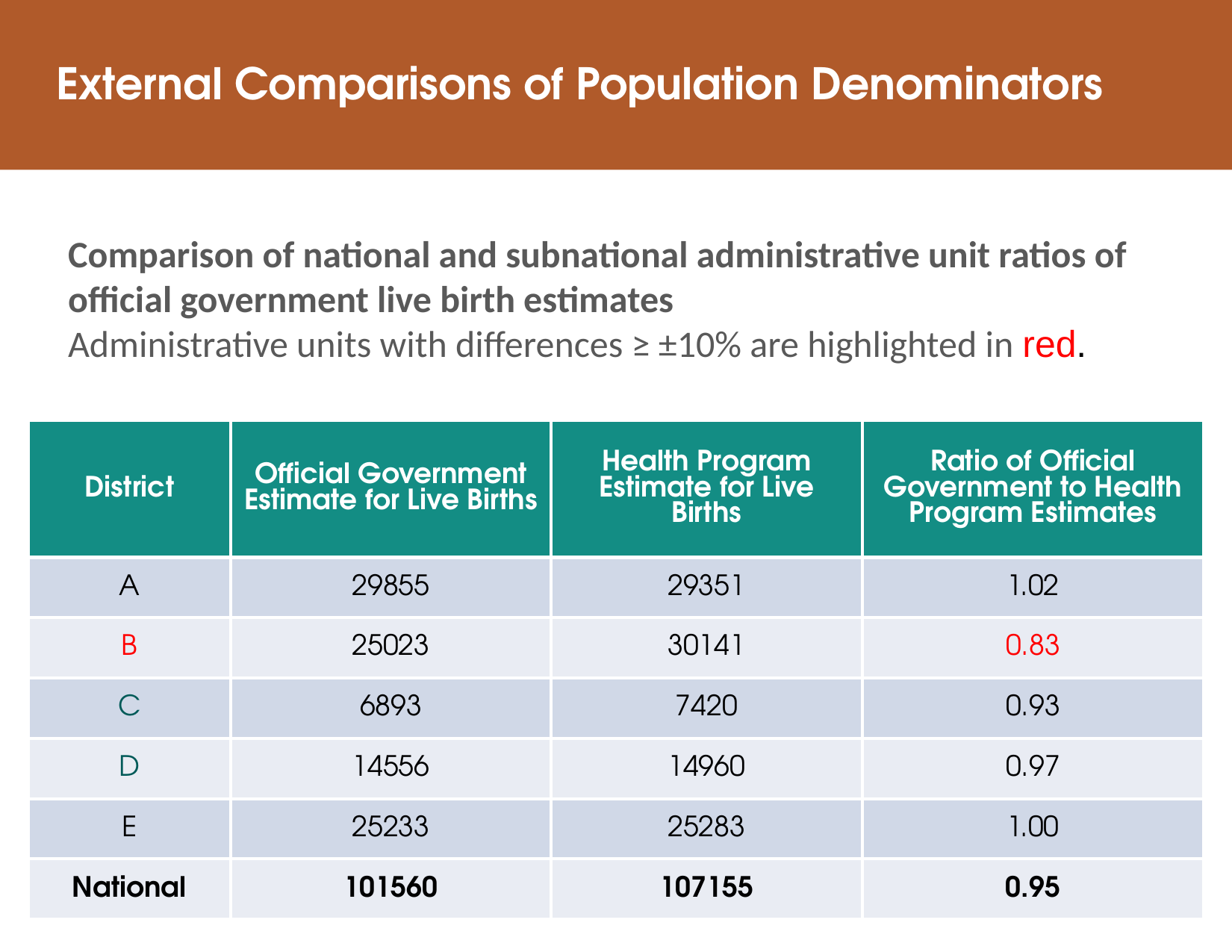

# External Comparisons of Population Denominators
Comparison of national and subnational administrative unit ratios of official government live birth estimates
Administrative units with differences ≥ ±10% are highlighted in red.
| District | Official Government Estimate for Live Births | Health Program Estimate for Live Births | Ratio of Official Government to Health Program Estimates |
| --- | --- | --- | --- |
| A | 29855 | 29351 | 1.02 |
| B | 25023 | 30141 | 0.83 |
| C | 6893 | 7420 | 0.93 |
| D | 14556 | 14960 | 0.97 |
| E | 25233 | 25283 | 1.00 |
| National | 101560 | 107155 | 0.95 |
25